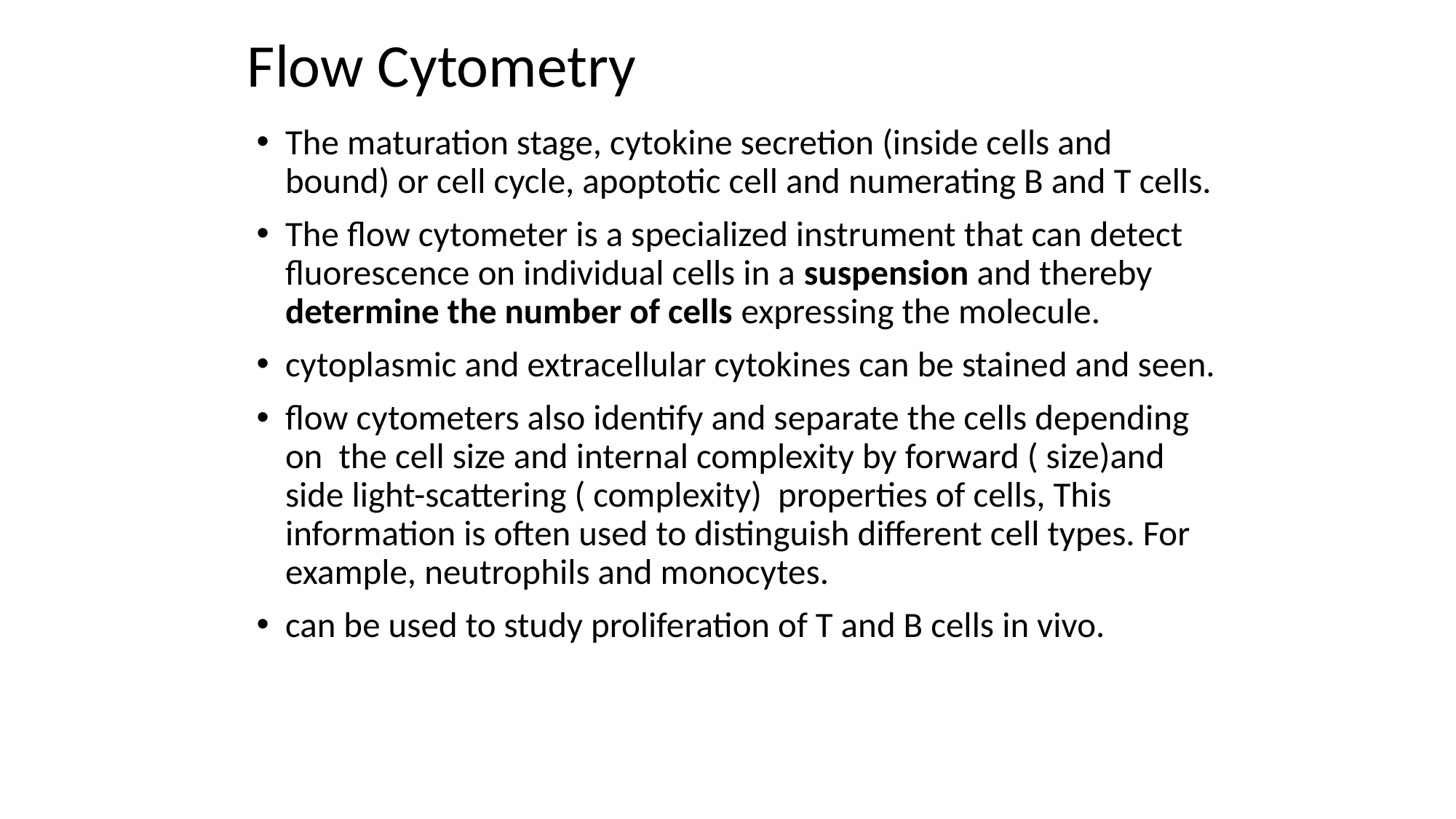

# Flow Cytometry
The maturation stage, cytokine secretion (inside cells and bound) or cell cycle, apoptotic cell and numerating B and T cells.
The flow cytometer is a specialized instrument that can detect fluorescence on individual cells in a suspension and thereby determine the number of cells expressing the molecule.
cytoplasmic and extracellular cytokines can be stained and seen.
flow cytometers also identify and separate the cells depending on  the cell size and internal complexity by forward ( size)and side light-scattering ( complexity)  properties of cells, This information is often used to distinguish different cell types. For example, neutrophils and monocytes.
can be used to study proliferation of T and B cells in vivo.